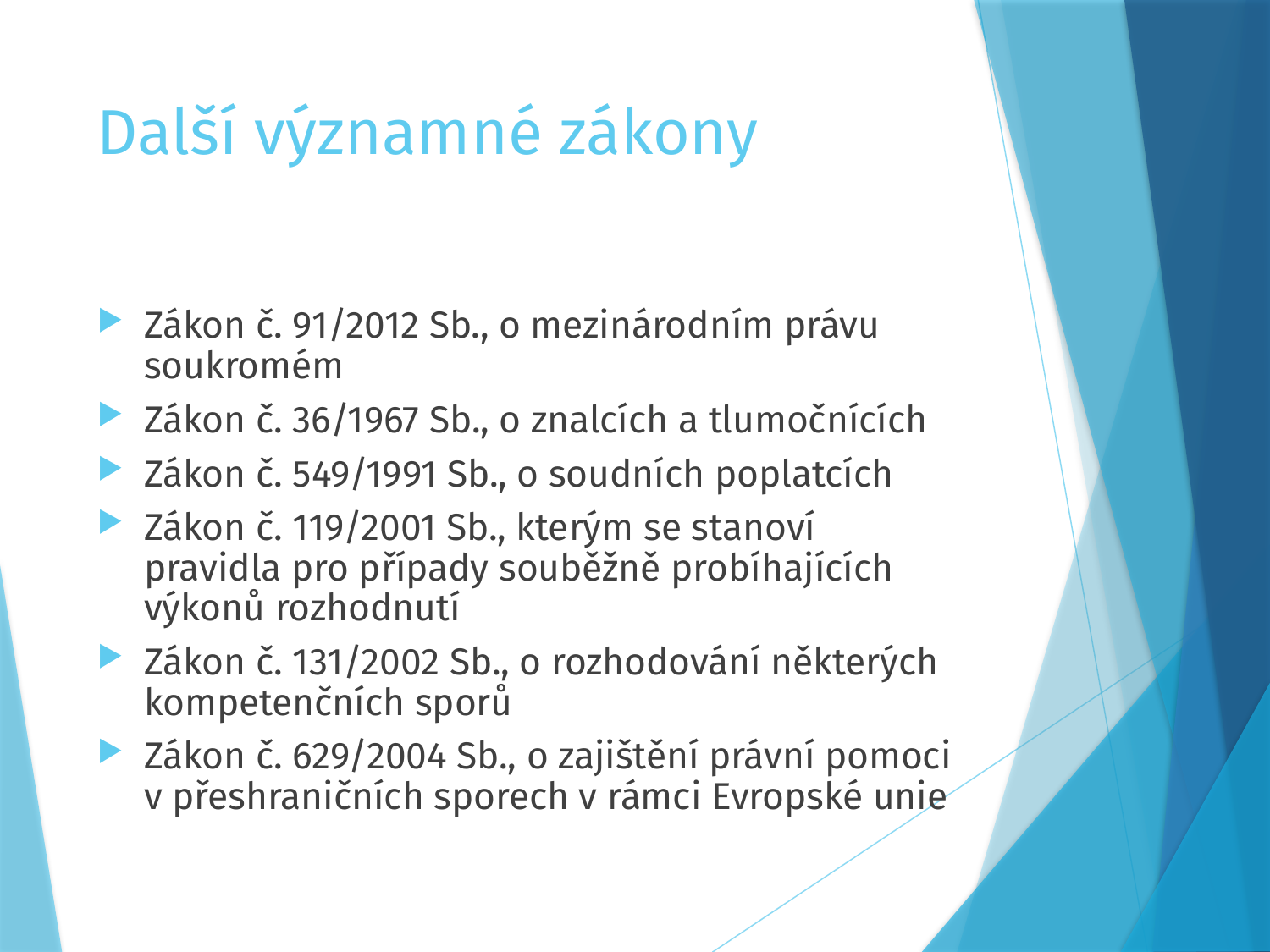

# Další významné zákony
Zákon č. 91/2012 Sb., o mezinárodním právu soukromém
Zákon č. 36/1967 Sb., o znalcích a tlumočnících
Zákon č. 549/1991 Sb., o soudních poplatcích
Zákon č. 119/2001 Sb., kterým se stanoví pravidla pro případy souběžně probíhajících výkonů rozhodnutí
Zákon č. 131/2002 Sb., o rozhodování některých kompetenčních sporů
Zákon č. 629/2004 Sb., o zajištění právní pomoci v přeshraničních sporech v rámci Evropské unie